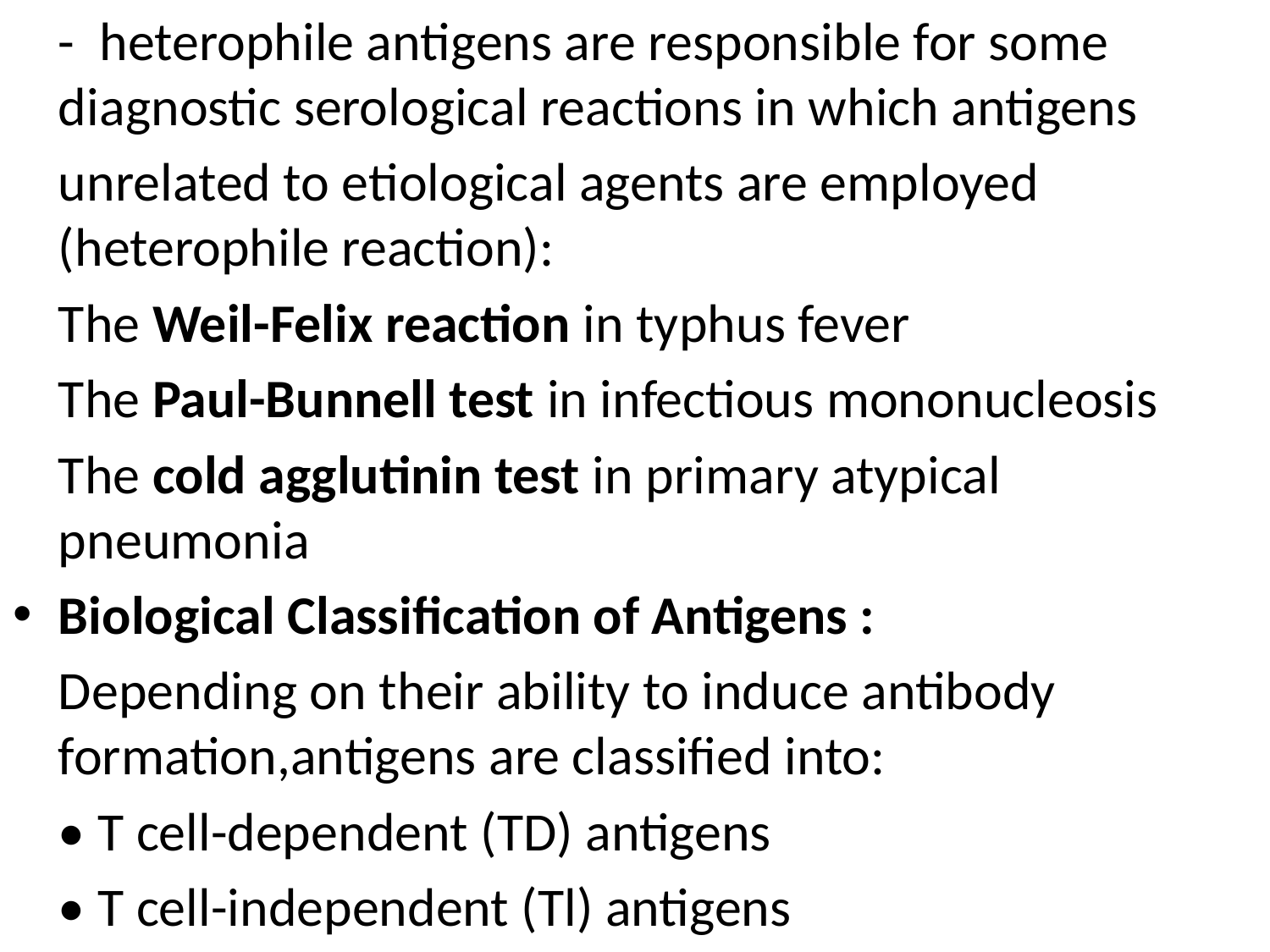

-  heterophile antigens are responsible for some diagnostic serological reactions in which antigens
	unrelated to etiological agents are employed (heterophile reaction):
	The Weil-Felix reaction in typhus fever
	The Paul-Bunnell test in infectious mononucleosis
	The cold agglutinin test in primary atypical pneumonia
Biological Classification of Antigens :
	Depending on their ability to induce antibody formation,antigens are classified into:
	• T cell-dependent (TD) antigens
	• T cell-independent (Tl) antigens